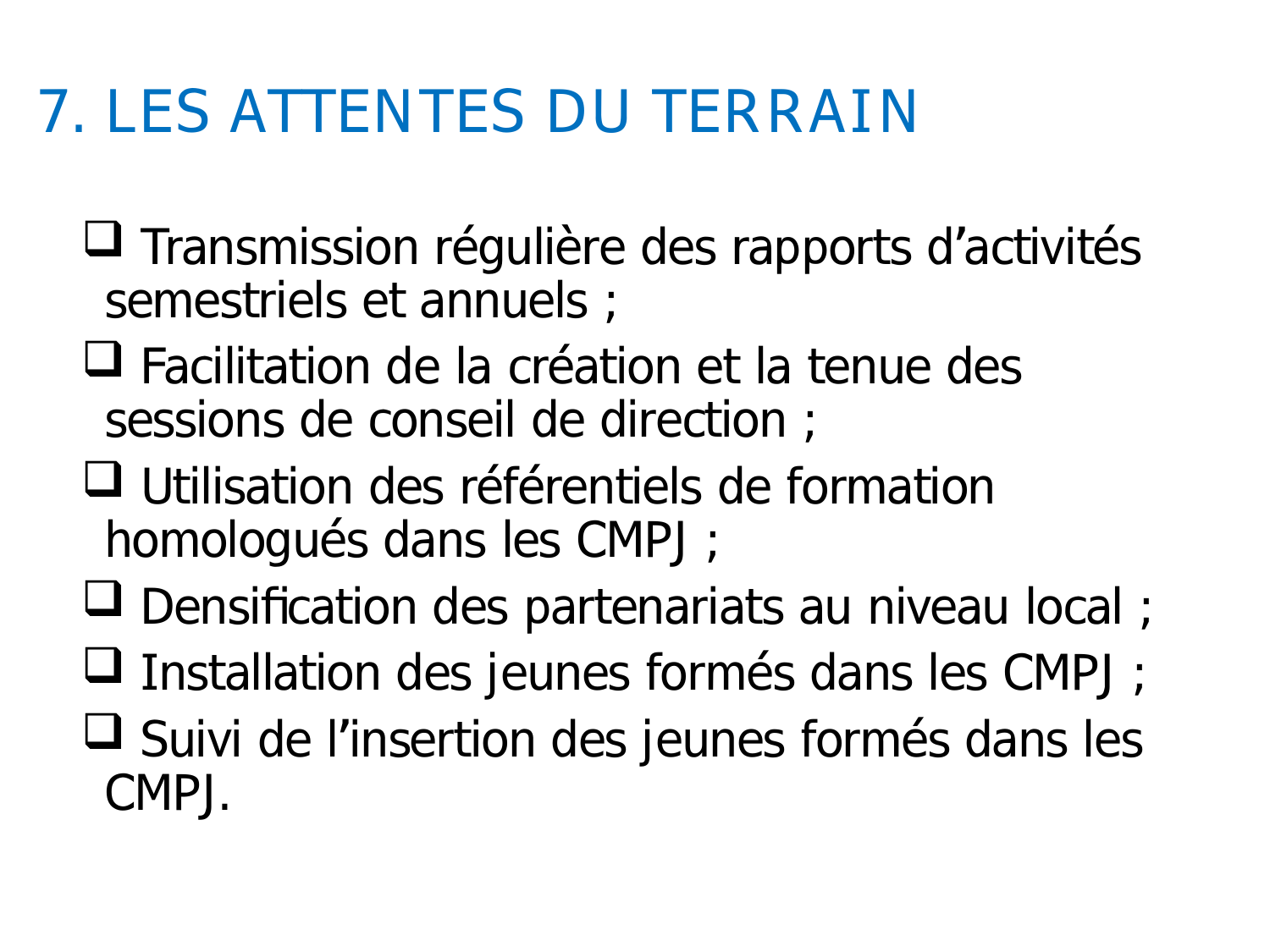

7. LES ATTENTES DU TERRAIN
 Transmission régulière des rapports d’activités semestriels et annuels ;
 Facilitation de la création et la tenue des sessions de conseil de direction ;
 Utilisation des référentiels de formation homologués dans les CMPJ ;
 Densification des partenariats au niveau local ;
 Installation des jeunes formés dans les CMPJ ;
 Suivi de l’insertion des jeunes formés dans les CMPJ.